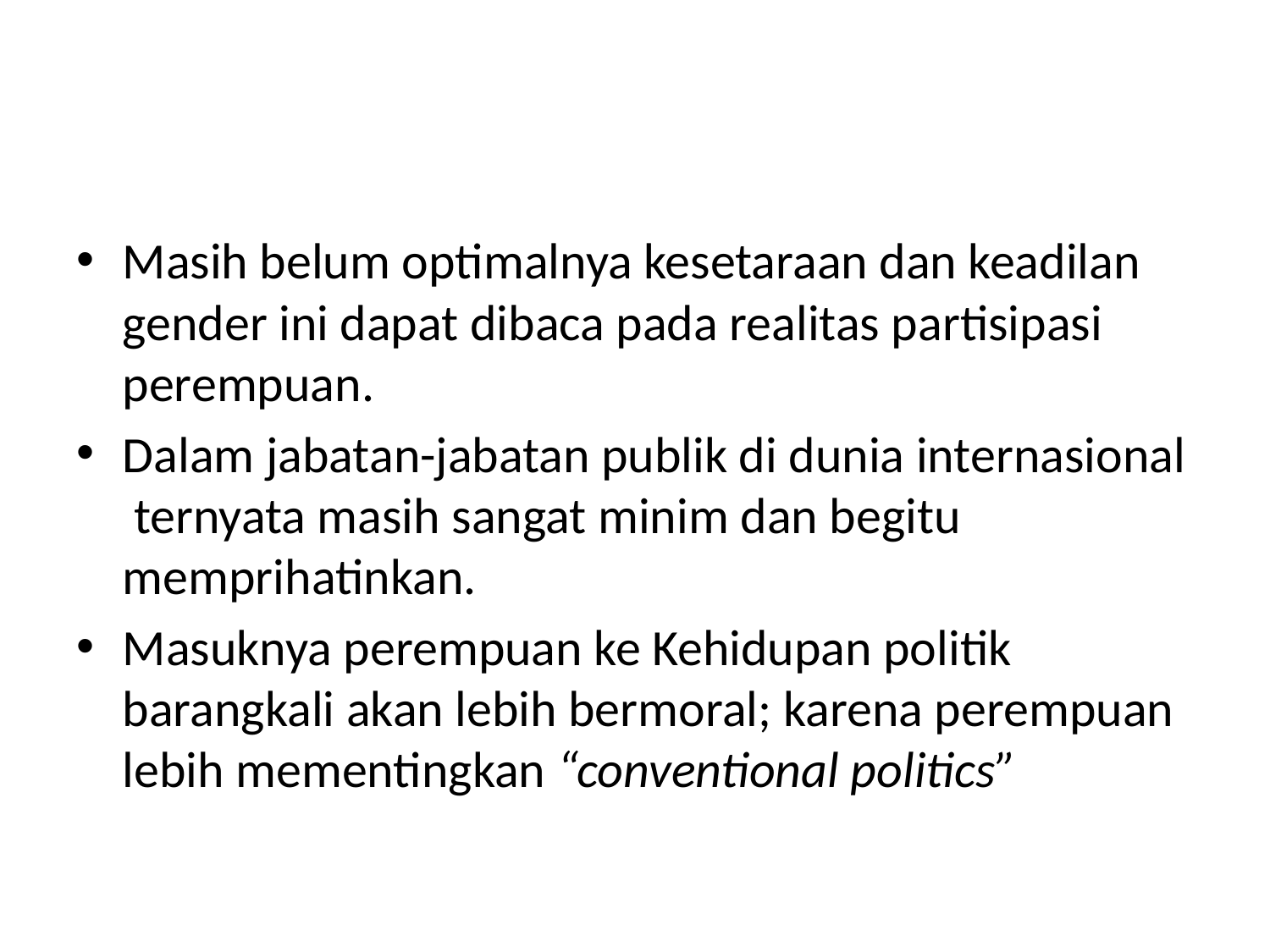

#
Masih belum optimalnya kesetaraan dan keadilan gender ini dapat dibaca pada realitas partisipasi perempuan.
Dalam jabatan-jabatan publik di dunia internasional  ternyata masih sangat minim dan begitu memprihatinkan.
Masuknya perempuan ke Kehidupan politik barangkali akan lebih bermoral; karena perempuan lebih mementingkan “conventional politics”